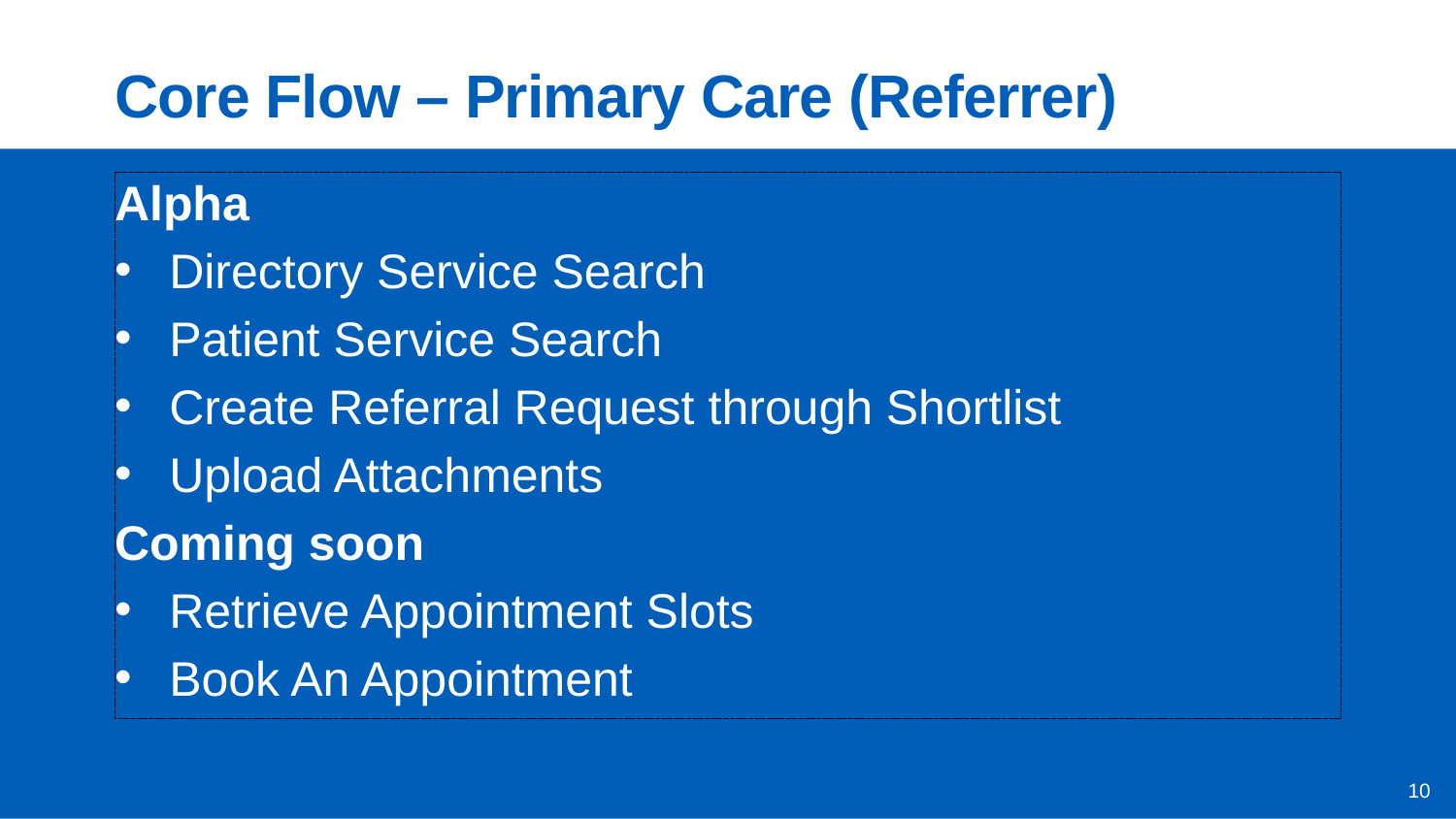

# Core Flow – Primary Care (Referrer)
Alpha
Directory Service Search
Patient Service Search
Create Referral Request through Shortlist
Upload Attachments
Coming soon
Retrieve Appointment Slots
Book An Appointment

10